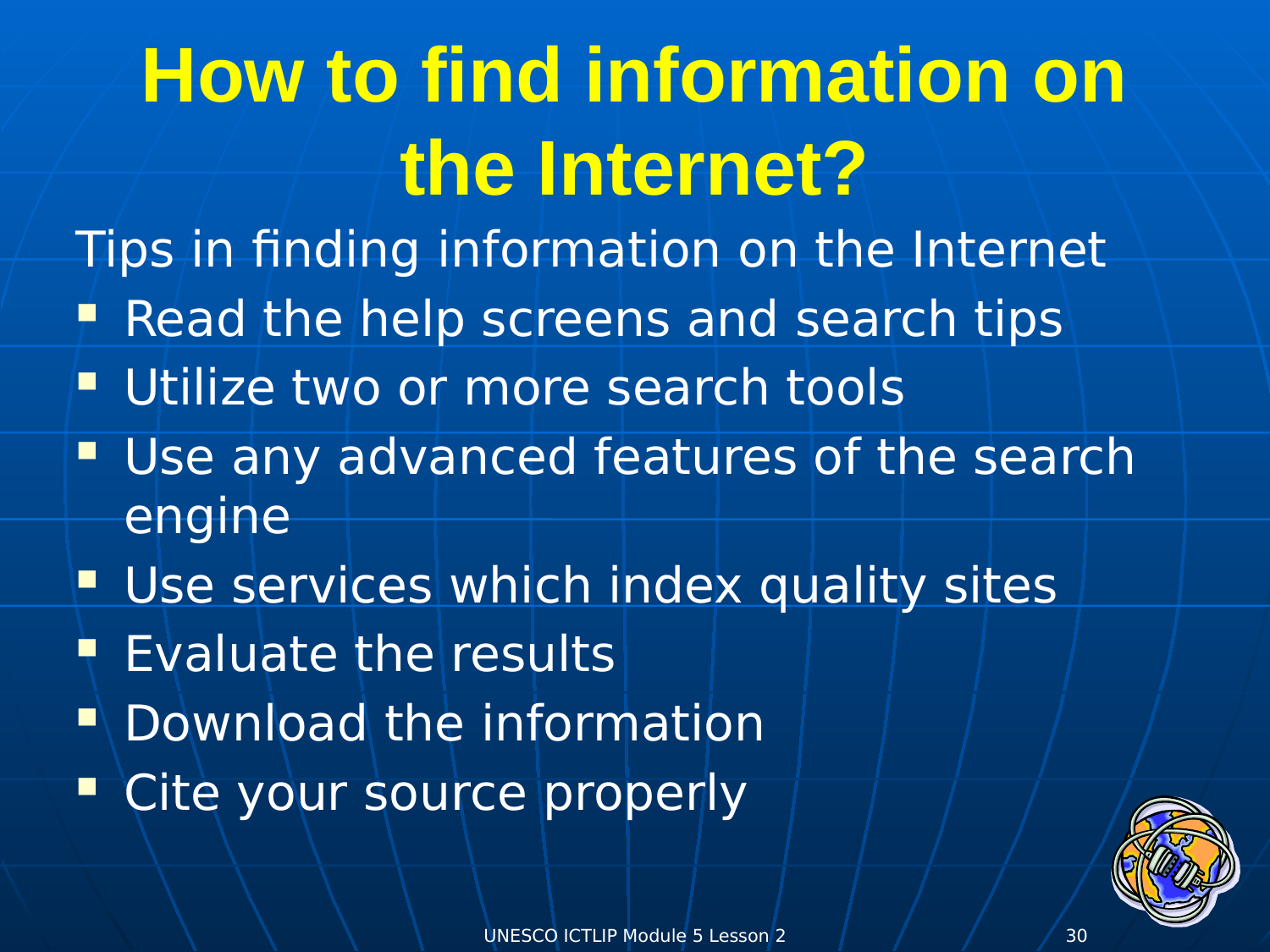

# How to find information on the Internet?
Tips in finding information on the Internet
Read the help screens and search tips
Utilize two or more search tools
Use any advanced features of the search engine
Use services which index quality sites
Evaluate the results
Download the information
Cite your source properly

UNESCO ICTLIP Module 5 Lesson 2
30